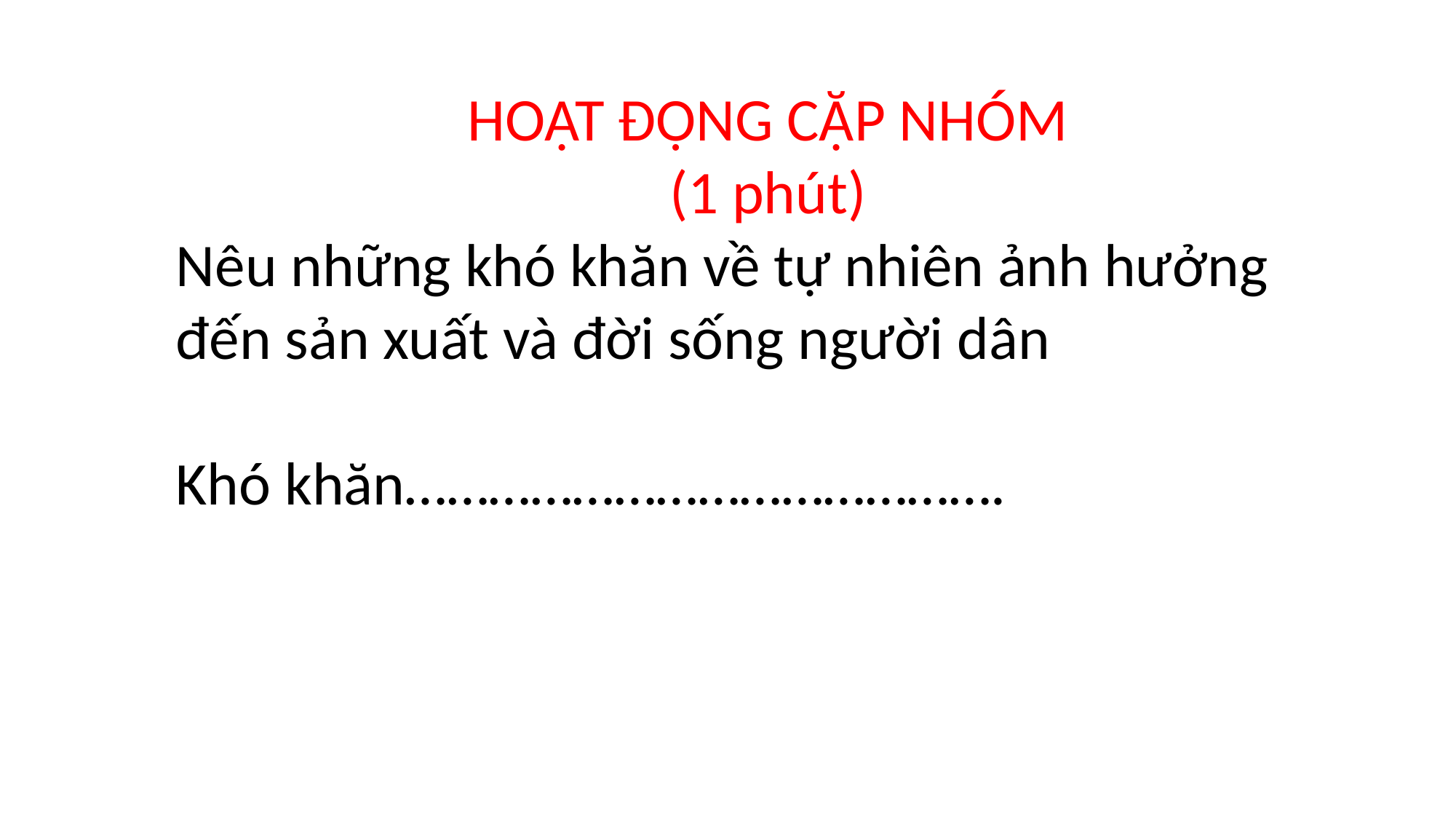

HOẠT ĐỘNG CẶP NHÓM
(1 phút)
Nêu những khó khăn về tự nhiên ảnh hưởng đến sản xuất và đời sống người dân

Khó khăn…………………………………….